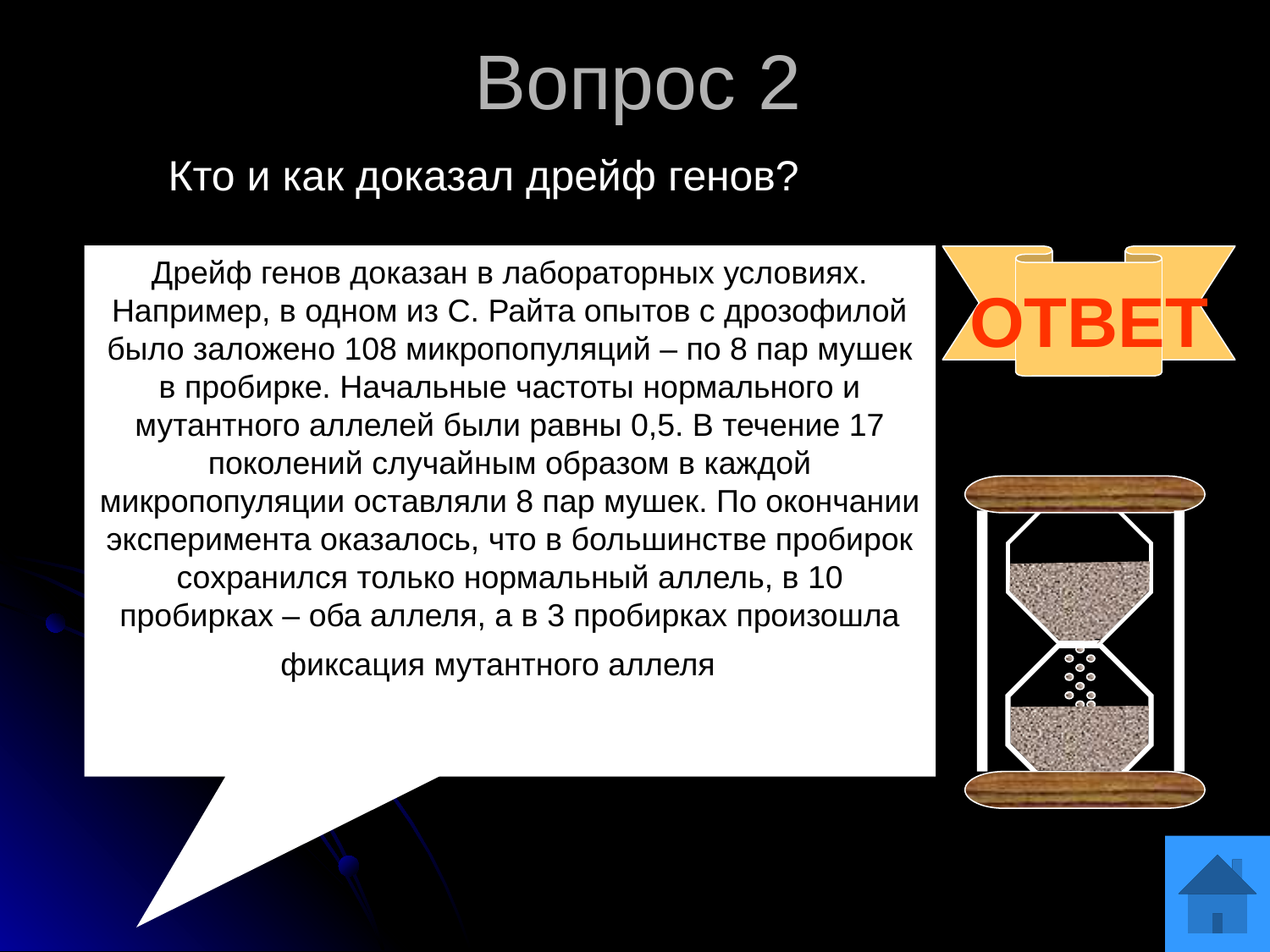

# Вопрос 2
Кто и как доказал дрейф генов?

Дрейф генов доказан в лабораторных условиях. Например, в одном из С. Райта опытов с дрозофилой было заложено 108 микропопуляций – по 8 пар мушек в пробирке. Начальные частоты нормального и мутантного аллелей были равны 0,5. В течение 17 поколений случайным образом в каждой микропопуляции оставляли 8 пар мушек. По окончании эксперимента оказалось, что в большинстве пробирок сохранился только нормальный аллель, в 10 пробирках – оба аллеля, а в 3 пробирках произошла фиксация мутантного аллеля.
ОТВЕТ